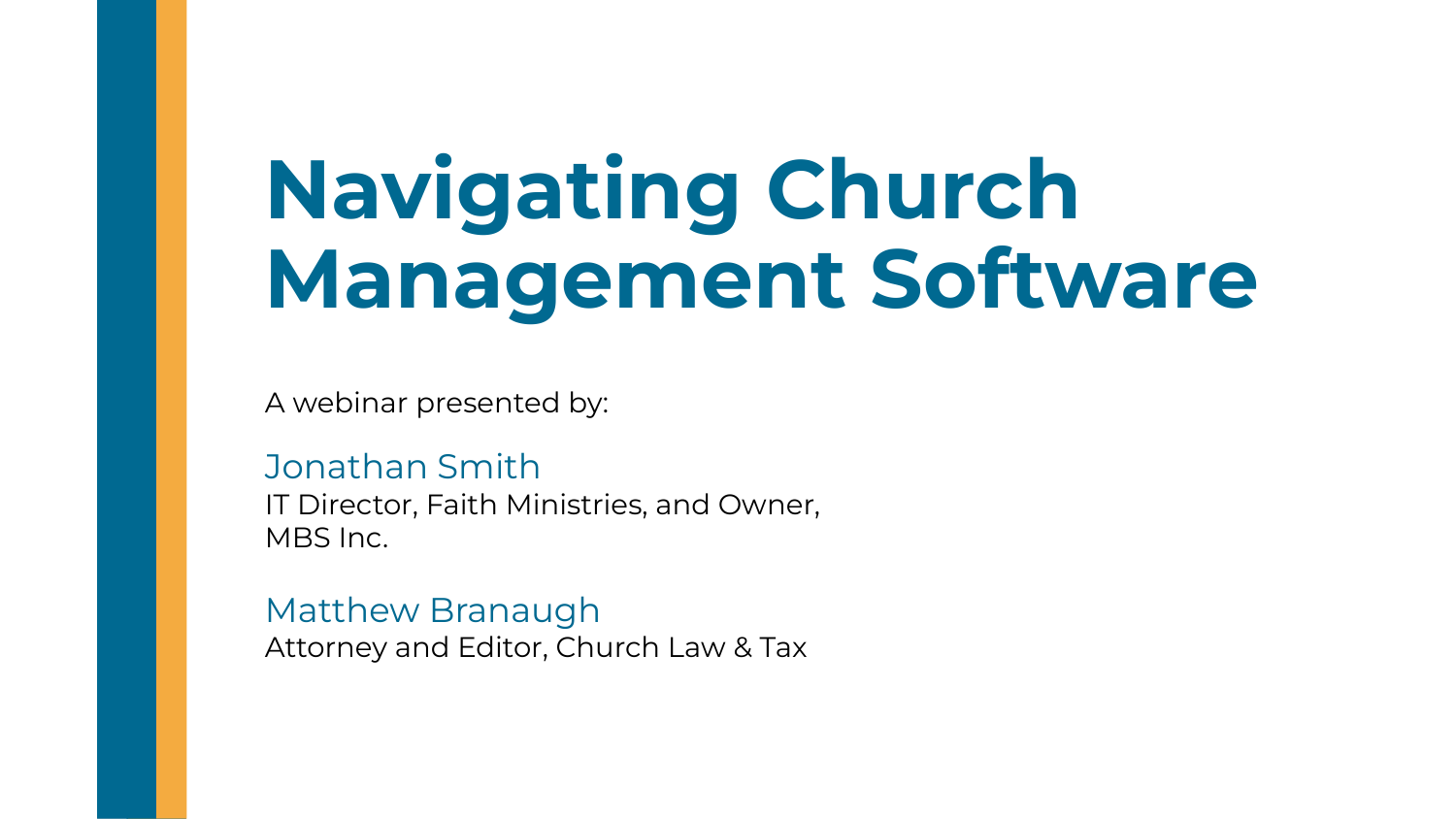

Navigating Church Management Software
A webinar presented by:

Jonathan Smith
IT Director, Faith Ministries, and Owner, MBS Inc.

Matthew Branaugh
Attorney and Editor, Church Law & Tax